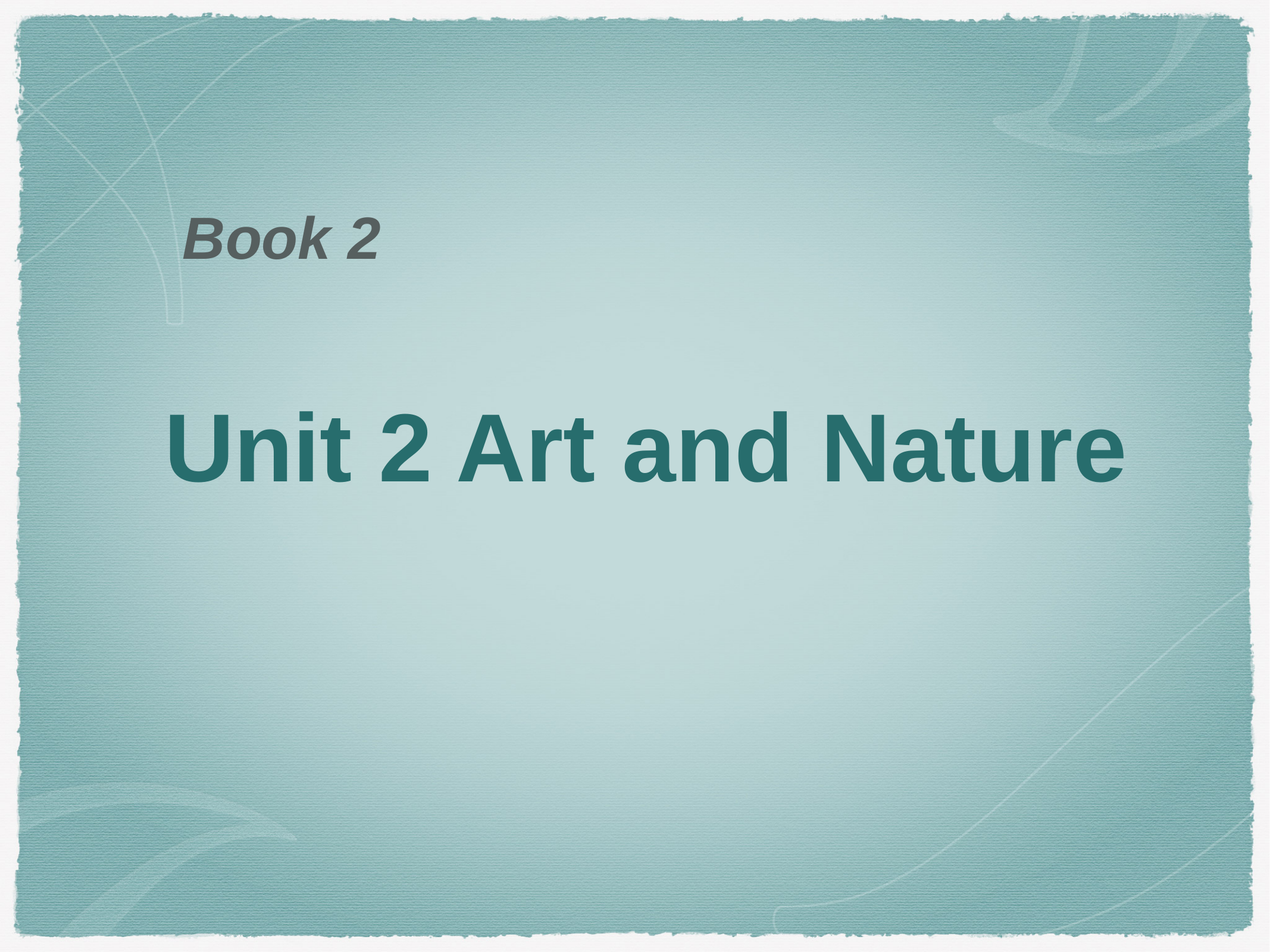

# Unit 2 Art and Nature
Book 2